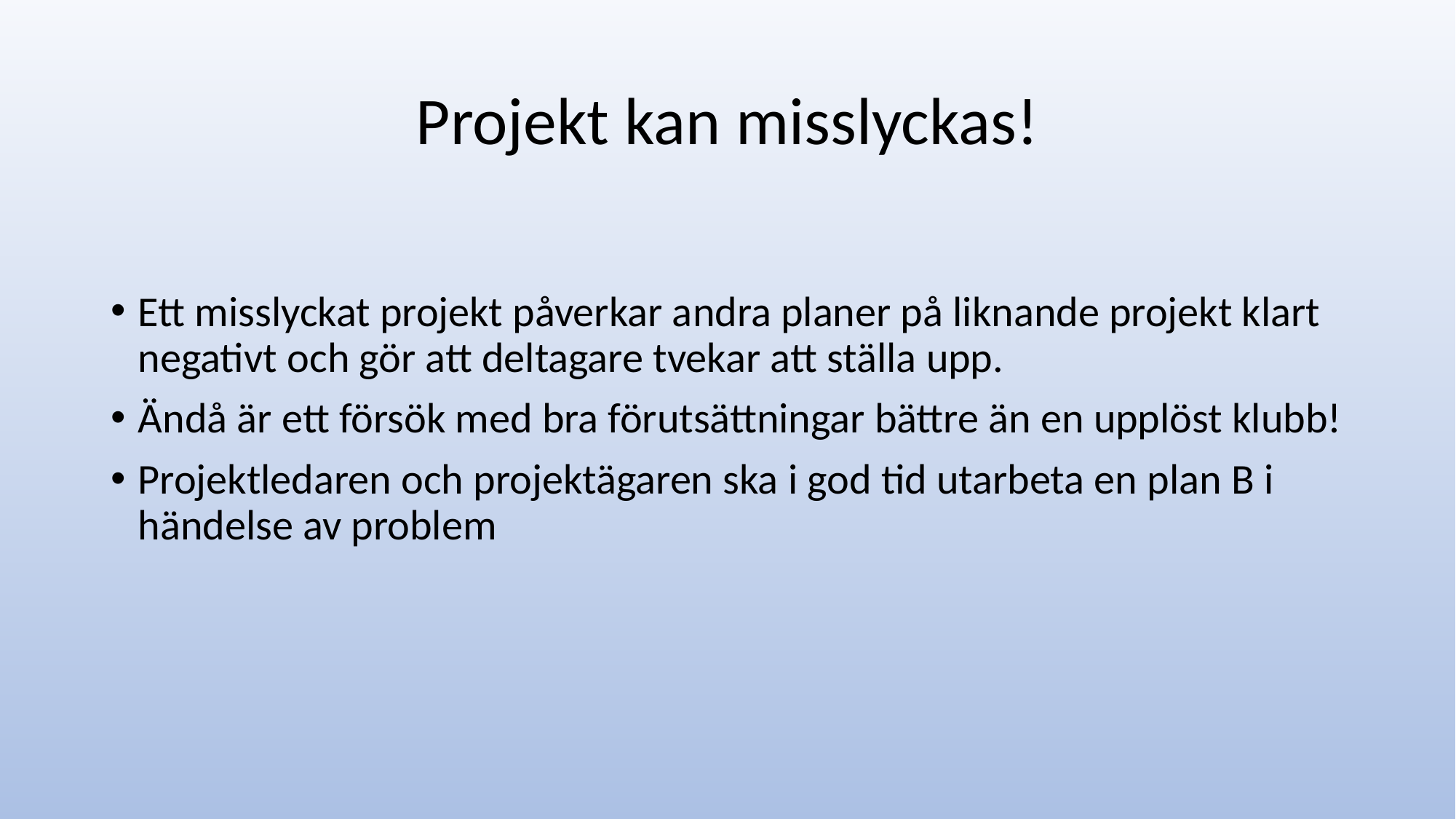

# Projekt kan misslyckas!

Ett misslyckat projekt påverkar andra planer på liknande projekt klart negativt och gör att deltagare tvekar att ställa upp.
Ändå är ett försök med bra förutsättningar bättre än en upplöst klubb!
Projektledaren och projektägaren ska i god tid utarbeta en plan B i händelse av problem